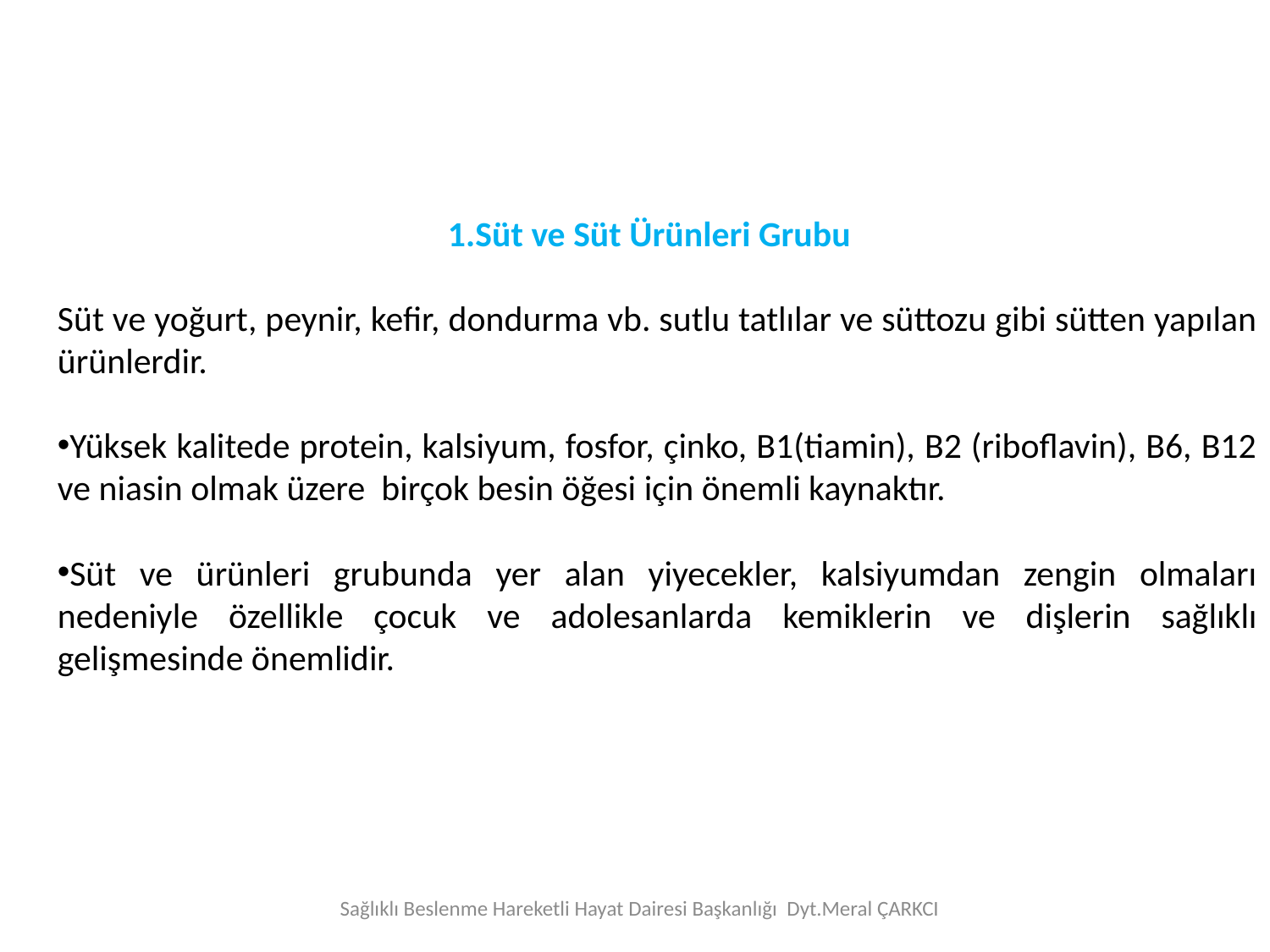

1.Süt ve Süt Ürünleri Grubu

Süt ve yoğurt, peynir, kefir, dondurma vb. sutlu tatlılar ve süttozu gibi sütten yapılan ürünlerdir.

Yüksek kalitede protein, kalsiyum, fosfor, çinko, B1(tiamin), B2 (riboflavin), B6, B12 ve niasin olmak üzere  birçok besin öğesi için önemli kaynaktır.

Süt ve ürünleri grubunda yer alan yiyecekler, kalsiyumdan zengin olmaları nedeniyle özellikle çocuk ve adolesanlarda kemiklerin ve dişlerin sağlıklı gelişmesinde önemlidir.

Sağlıklı Beslenme Hareketli Hayat Dairesi Başkanlığı  Dyt.Meral ÇARKCI